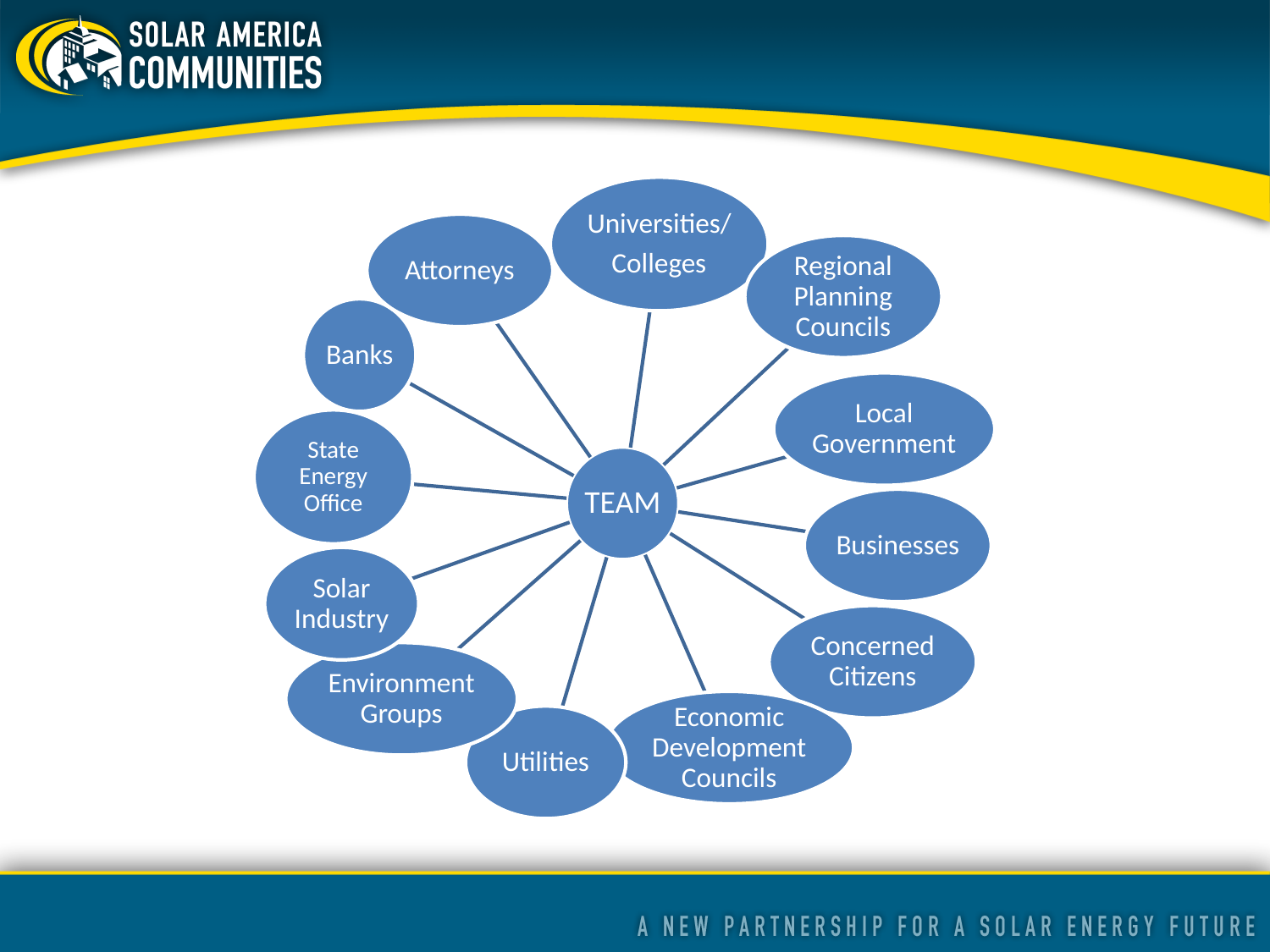

TEAM

Universities/
Colleges

Regional Planning Councils

Local Government

Businesses

Concerned Citizens

Economic Development Councils

Utilities

Environment Groups

Solar Industry

State Energy Office

Banks

Attorneys